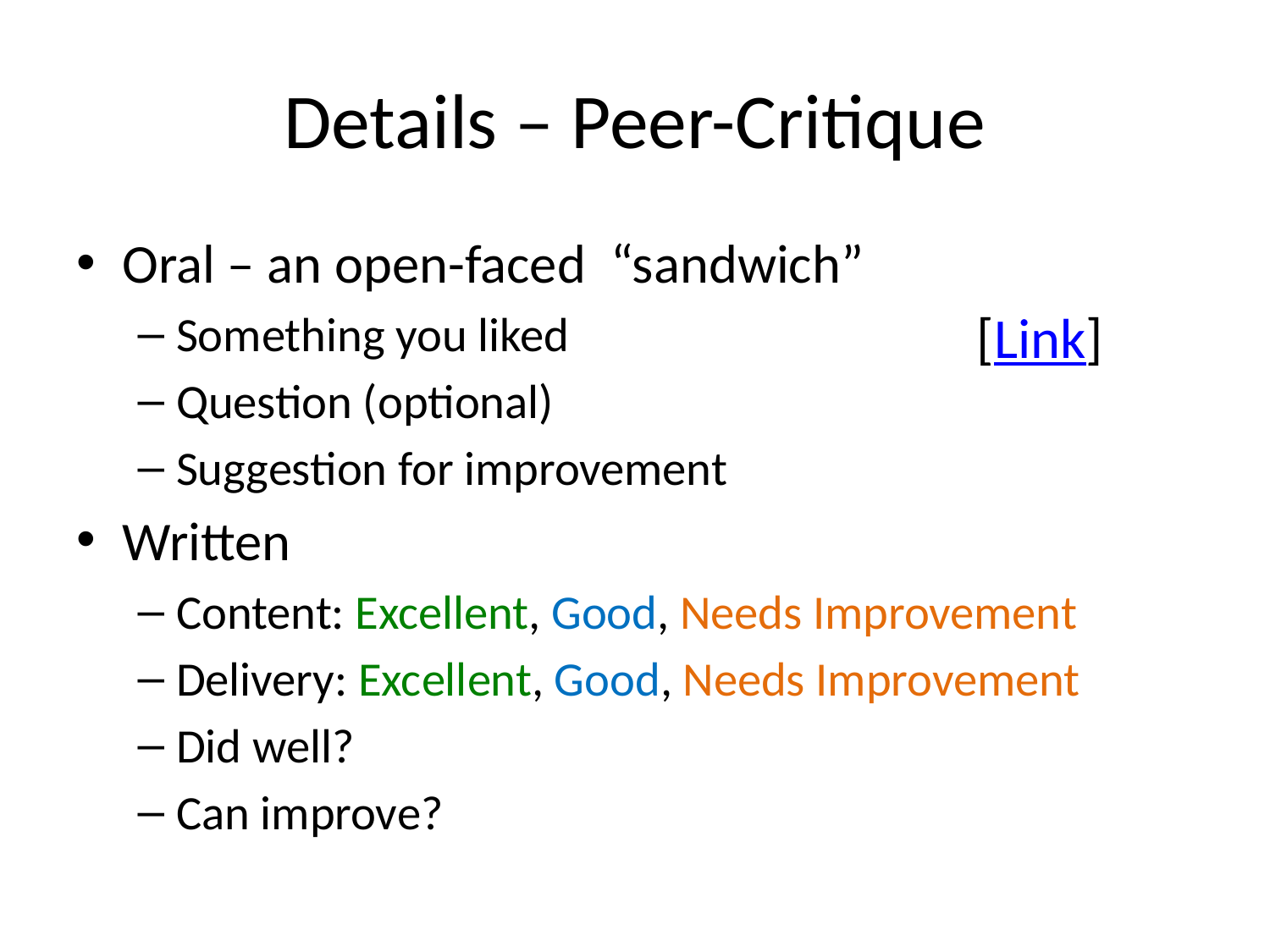

# Details – Peer-Critique
Oral – an open-faced  “sandwich”
Something you liked
Question (optional)
Suggestion for improvement
Written
Content: Excellent, Good, Needs Improvement
Delivery: Excellent, Good, Needs Improvement
Did well?
Can improve?
[Link]